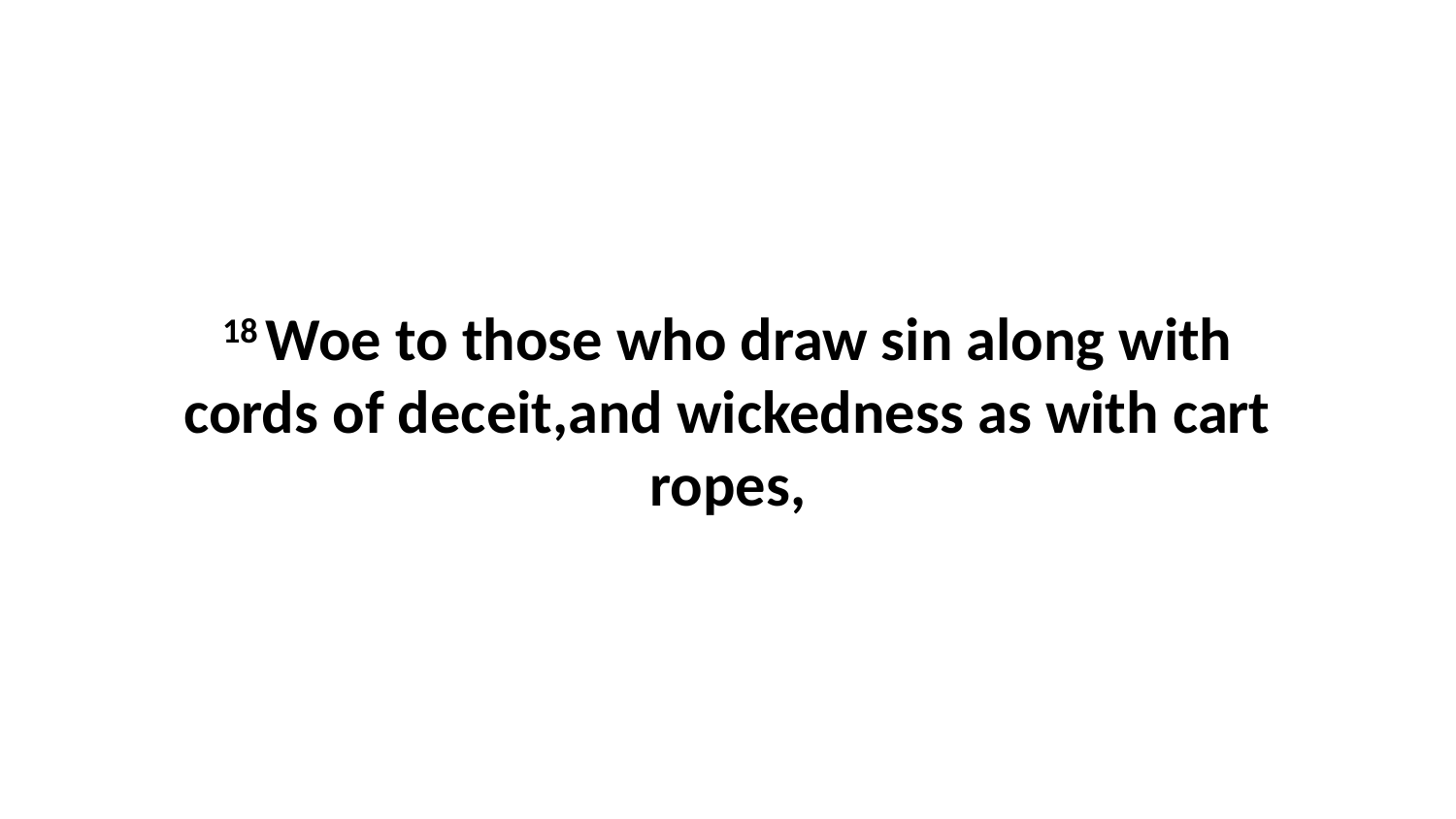

18 Woe to those who draw sin along with cords of deceit,and wickedness as with cart ropes,